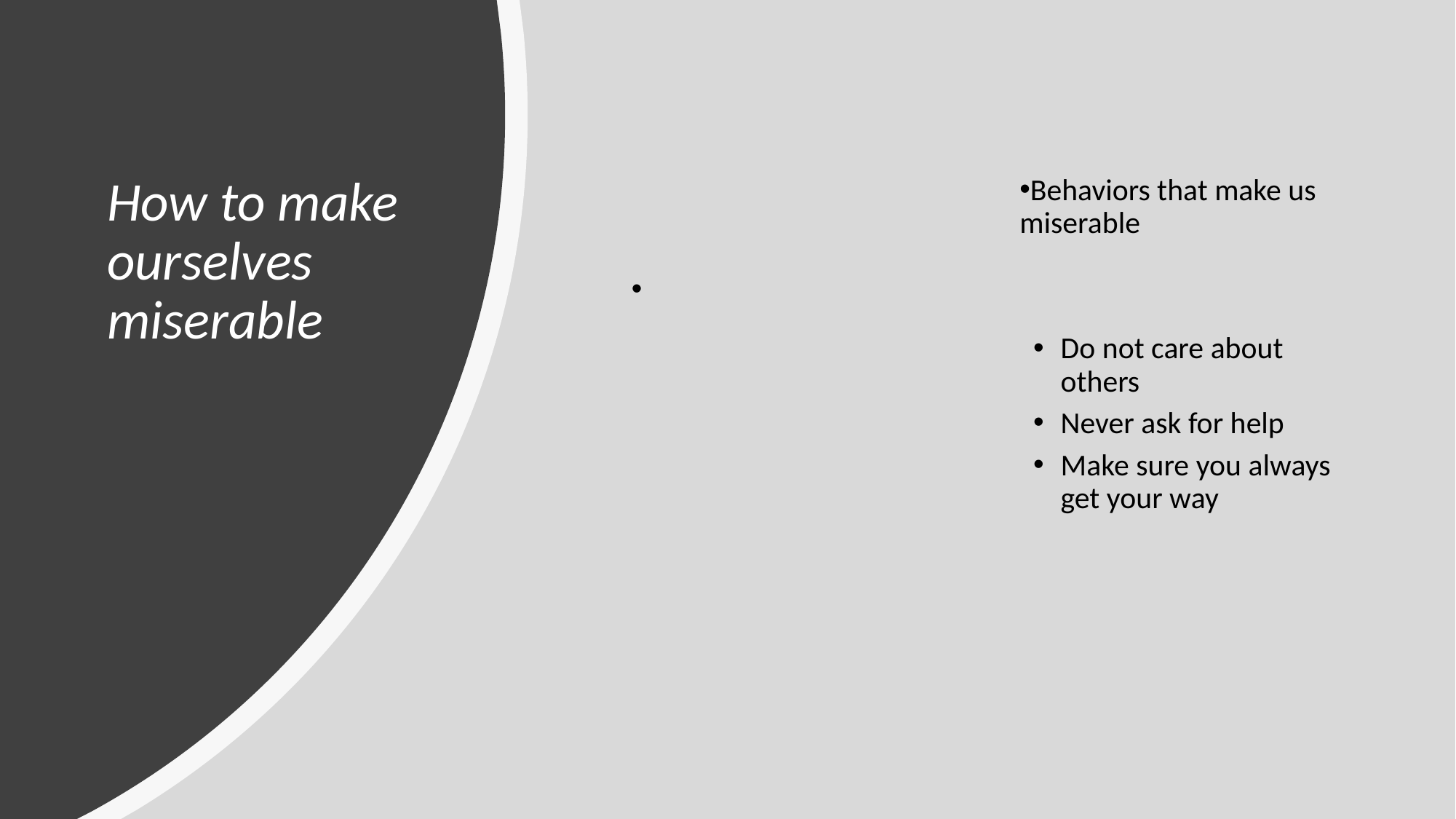

# How to make ourselves miserable

Behaviors that make us miserable

Do not care about others
Never ask for help
Make sure you always get your way